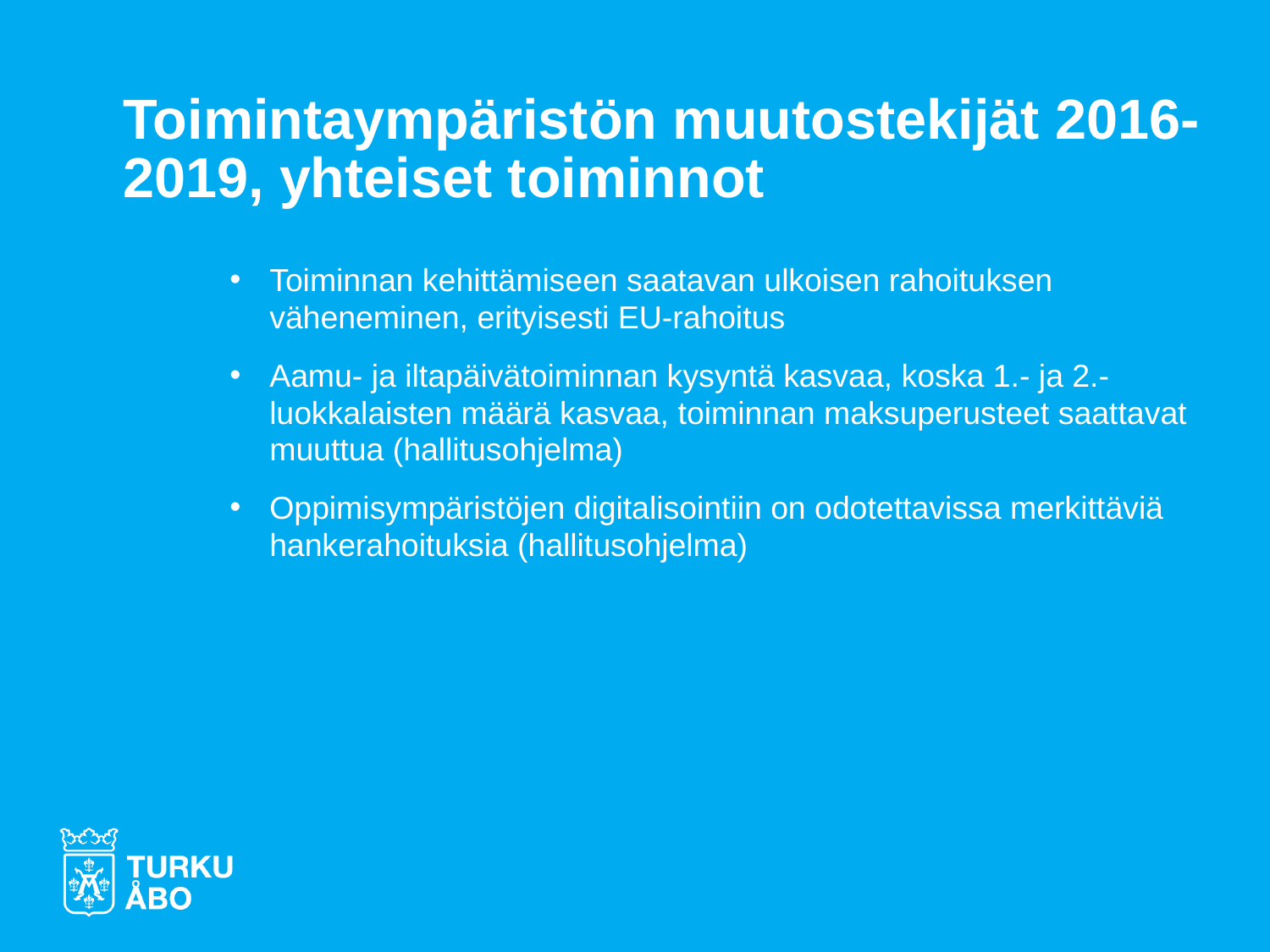

# Toimintaympäristön muutostekijät 2016-2019, yhteiset toiminnot
Toiminnan kehittämiseen saatavan ulkoisen rahoituksen väheneminen, erityisesti EU-rahoitus
Aamu- ja iltapäivätoiminnan kysyntä kasvaa, koska 1.- ja 2.-luokkalaisten määrä kasvaa, toiminnan maksuperusteet saattavat muuttua (hallitusohjelma)
Oppimisympäristöjen digitalisointiin on odotettavissa merkittäviä hankerahoituksia (hallitusohjelma)